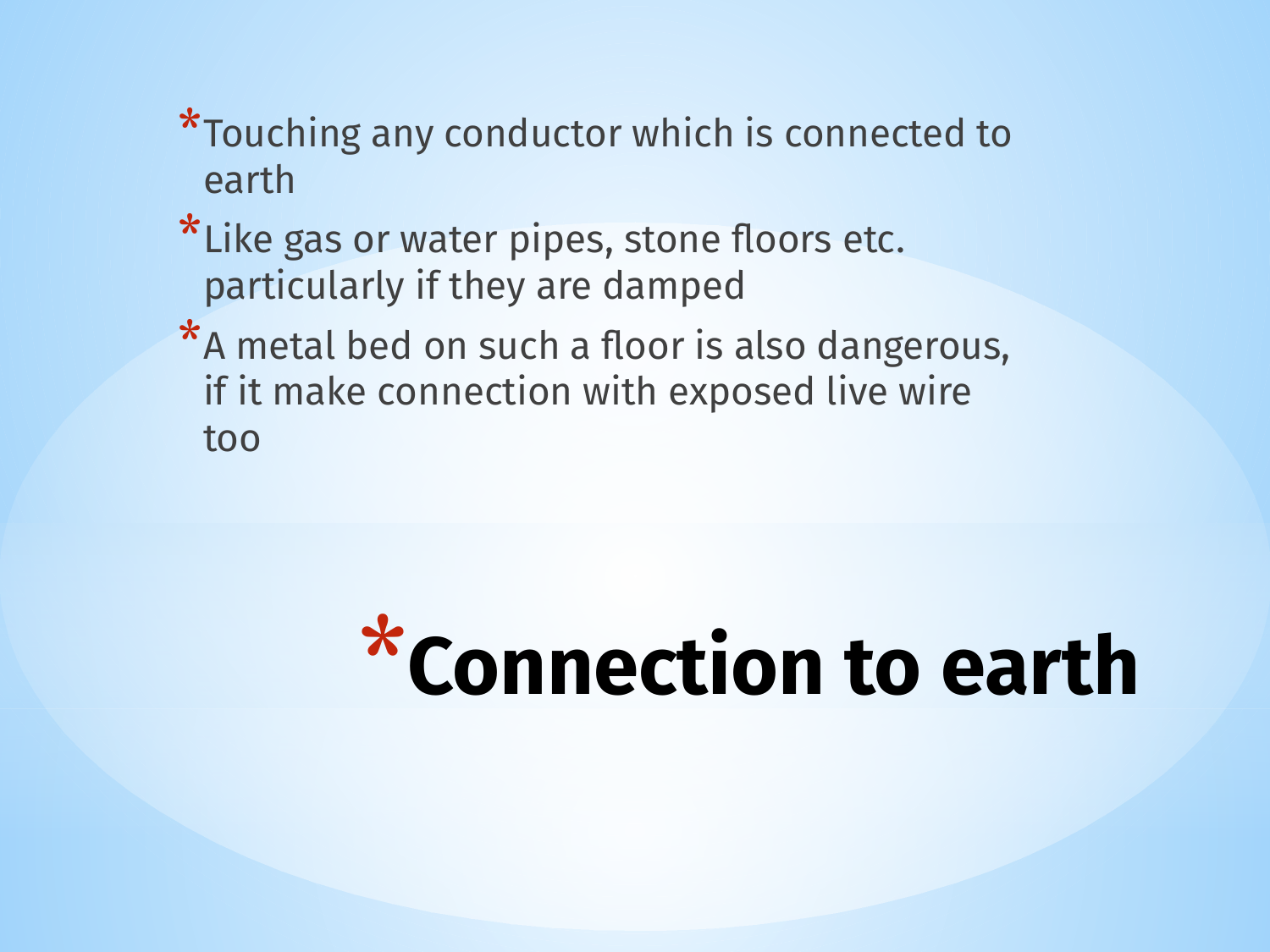

Touching any conductor which is connected to earth
Like gas or water pipes, stone floors etc. particularly if they are damped
A metal bed on such a floor is also dangerous, if it make connection with exposed live wire too
# Connection to earth